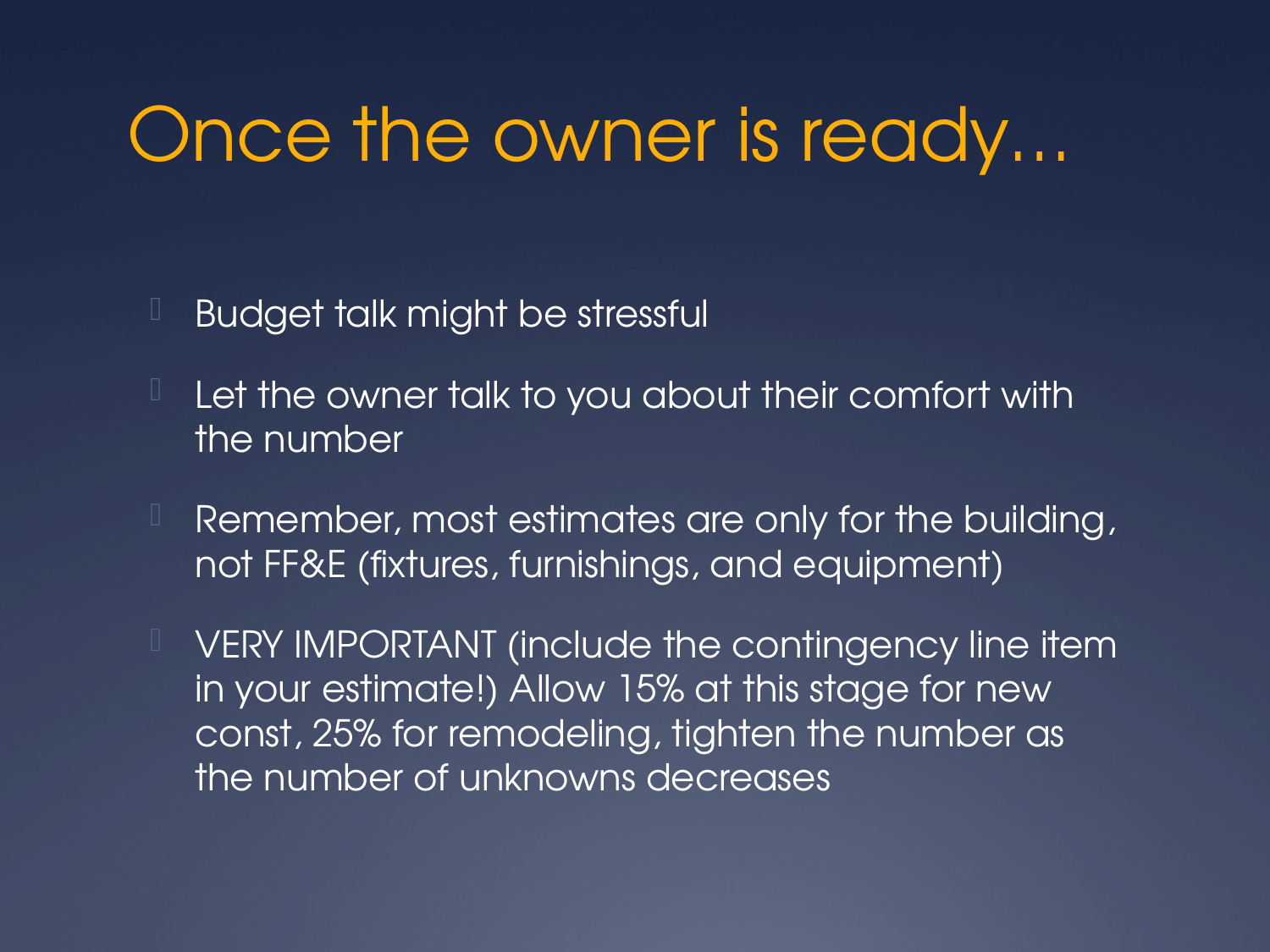

# Once the owner is ready…
Budget talk might be stressful
Let the owner talk to you about their comfort with the number
Remember, most estimates are only for the building, not FF&E (fixtures, furnishings, and equipment)
VERY IMPORTANT (include the contingency line item in your estimate!) Allow 15% at this stage for new const, 25% for remodeling, tighten the number as the number of unknowns decreases